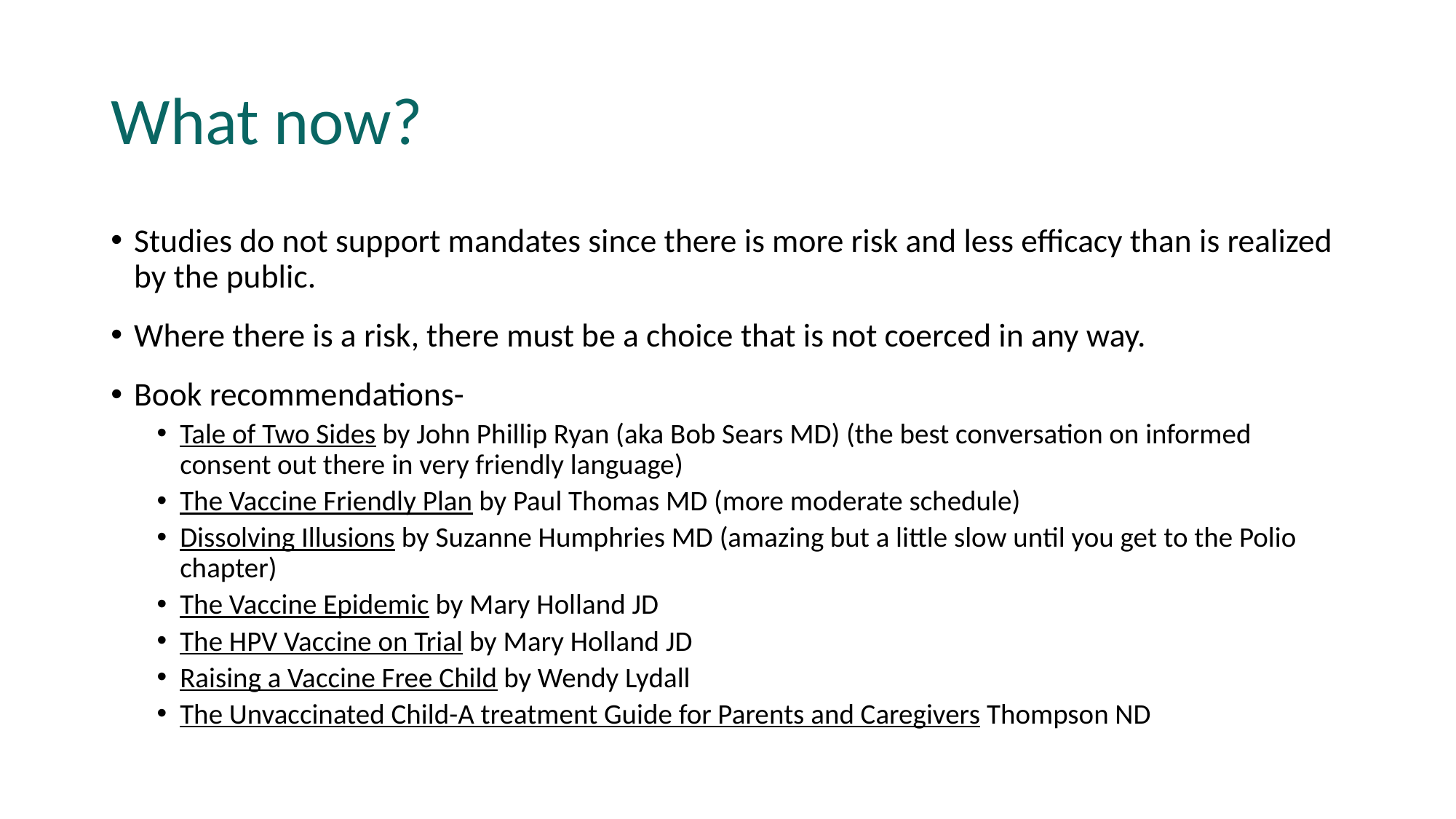

# What now?
Studies do not support mandates since there is more risk and less efficacy than is realized by the public.
Where there is a risk, there must be a choice that is not coerced in any way.
Book recommendations-
Tale of Two Sides by John Phillip Ryan (aka Bob Sears MD) (the best conversation on informed consent out there in very friendly language)
The Vaccine Friendly Plan by Paul Thomas MD (more moderate schedule)
Dissolving Illusions by Suzanne Humphries MD (amazing but a little slow until you get to the Polio chapter)
The Vaccine Epidemic by Mary Holland JD
The HPV Vaccine on Trial by Mary Holland JD
Raising a Vaccine Free Child by Wendy Lydall
The Unvaccinated Child-A treatment Guide for Parents and Caregivers Thompson ND